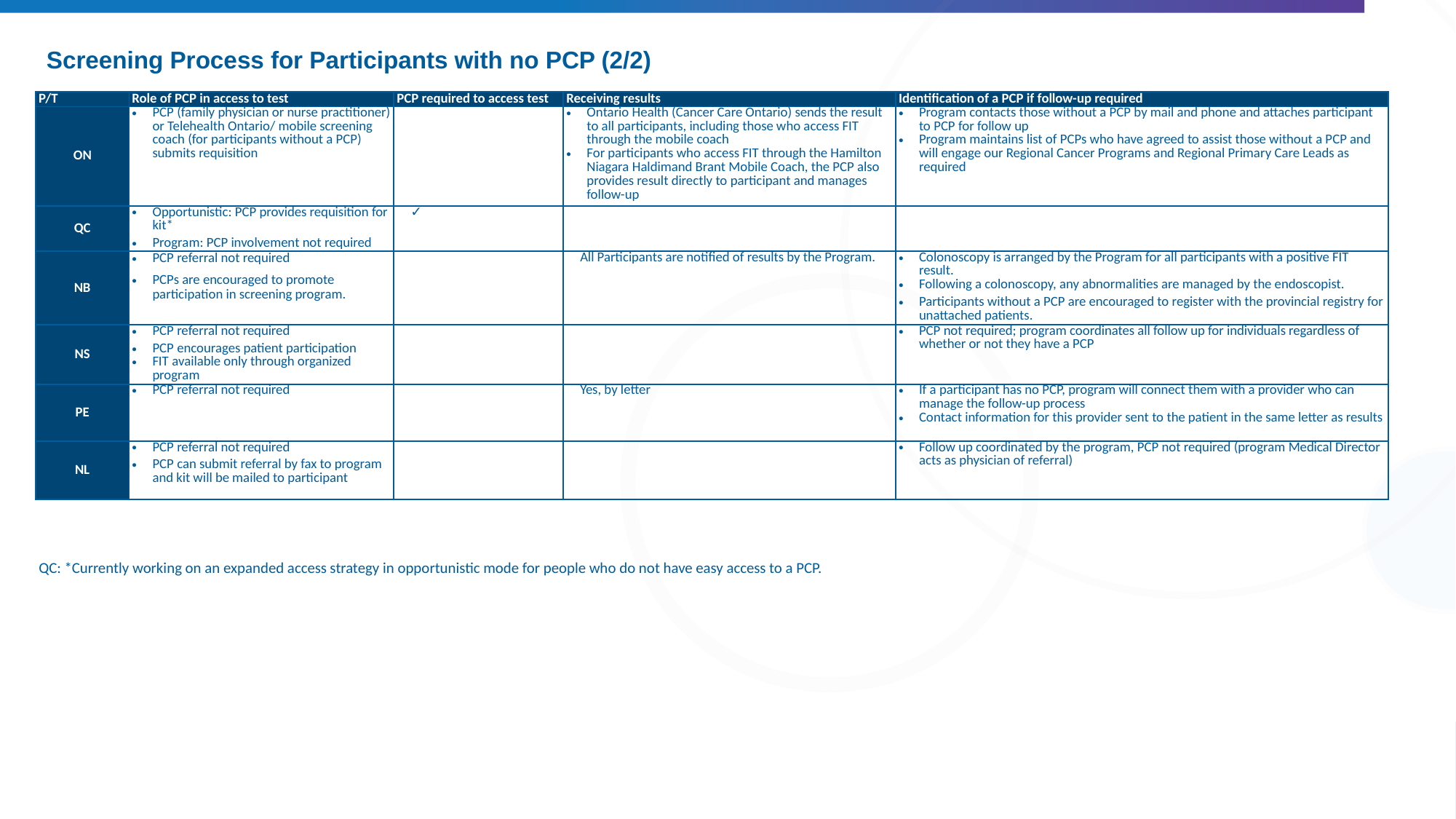

# Screening Process for Participants with no PCP (2/2)
| P/T | Role of PCP in access to test | PCP required to access test | Receiving results | Identification of a PCP if follow-up required |
| --- | --- | --- | --- | --- |
| ON | PCP (family physician or nurse practitioner) or Telehealth Ontario/ mobile screening coach (for participants without a PCP) submits requisition |  | Ontario Health (Cancer Care Ontario) sends the result to all participants, including those who access FIT through the mobile coach For participants who access FIT through the Hamilton Niagara Haldimand Brant Mobile Coach, the PCP also provides result directly to participant and manages follow-up | Program contacts those without a PCP by mail and phone and attaches participant to PCP for follow up Program maintains list of PCPs who have agreed to assist those without a PCP and will engage our Regional Cancer Programs and Regional Primary Care Leads as required |
| QC | Opportunistic: PCP provides requisition for kit\* Program: PCP involvement not required | ✓ |  |  |
| NB | PCP referral not required PCPs are encouraged to promote participation in screening program. |  | All Participants are notified of results by the Program. | Colonoscopy is arranged by the Program for all participants with a positive FIT result. Following a colonoscopy, any abnormalities are managed by the endoscopist. Participants without a PCP are encouraged to register with the provincial registry for unattached patients. |
| NS | PCP referral not required PCP encourages patient participation FIT available only through organized program |  |  | PCP not required; program coordinates all follow up for individuals regardless of whether or not they have a PCP |
| PE | PCP referral not required |  | Yes, by letter | If a participant has no PCP, program will connect them with a provider who can manage the follow-up process Contact information for this provider sent to the patient in the same letter as results |
| NL | PCP referral not required PCP can submit referral by fax to program and kit will be mailed to participant |  |  | Follow up coordinated by the program, PCP not required (program Medical Director acts as physician of referral) |
QC: *Currently working on an expanded access strategy in opportunistic mode for people who do not have easy access to a PCP.